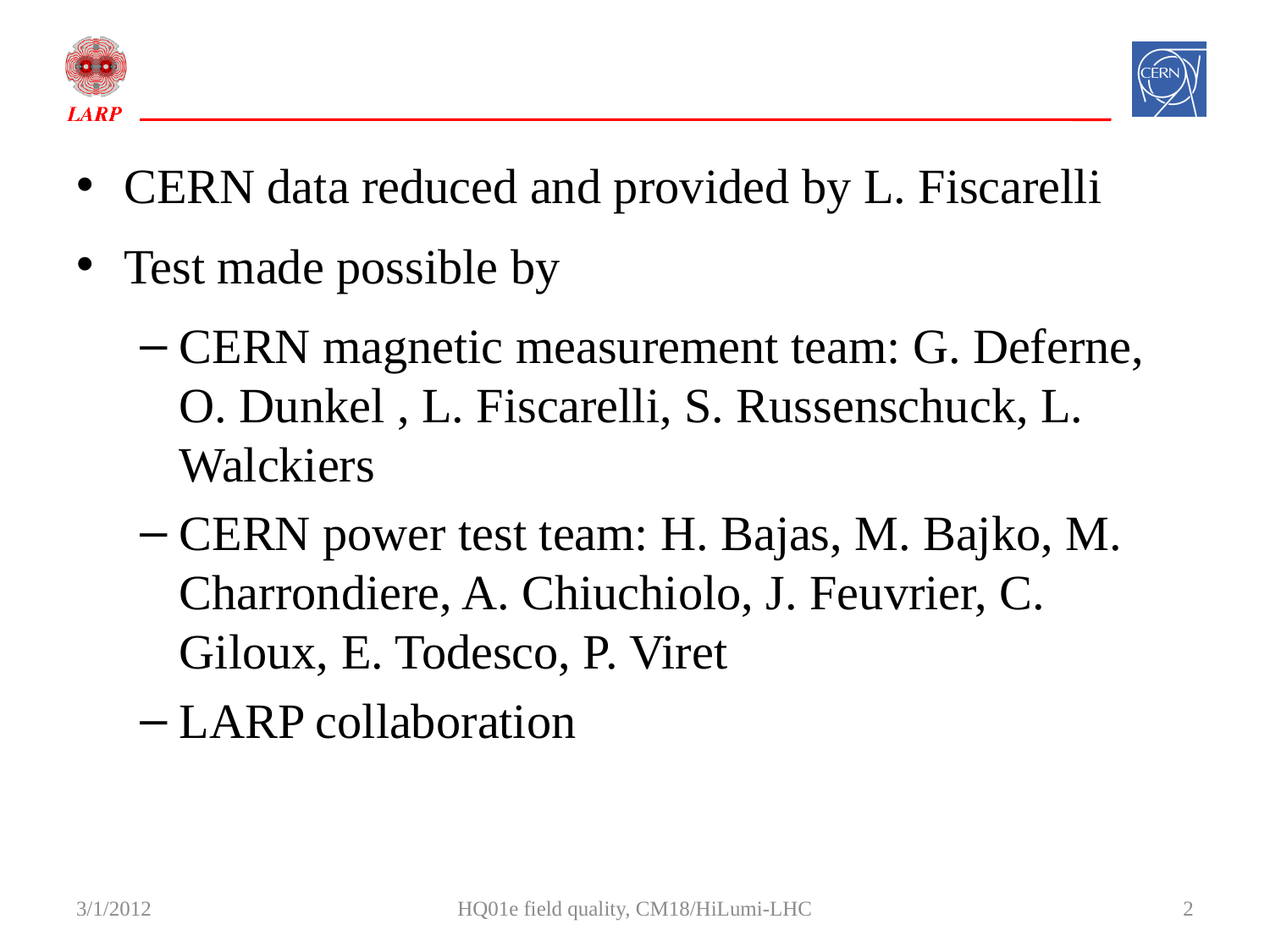

#
CERN data reduced and provided by L. Fiscarelli
Test made possible by
CERN magnetic measurement team: G. Deferne, O. Dunkel , L. Fiscarelli, S. Russenschuck, L. Walckiers
CERN power test team: H. Bajas, M. Bajko, M. Charrondiere, A. Chiuchiolo, J. Feuvrier, C. Giloux, E. Todesco, P. Viret
LARP collaboration
3/1/2012
HQ01e field quality, CM18/HiLumi-LHC
2